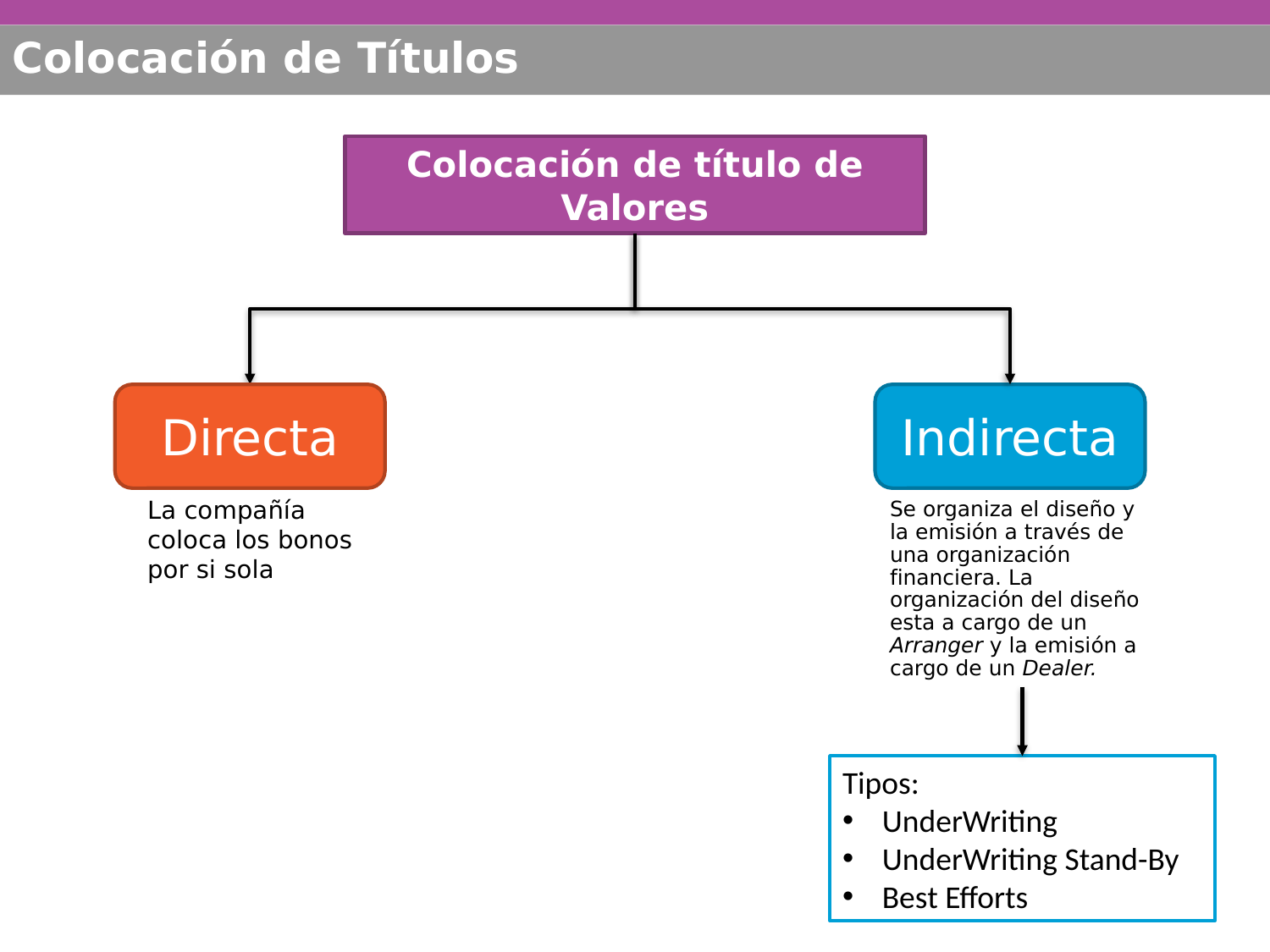

Colocación de Títulos
Colocación de título de Valores
Indirecta
Directa
La compañía coloca los bonos por si sola
Se organiza el diseño y la emisión a través de una organización financiera. La organización del diseño esta a cargo de un Arranger y la emisión a cargo de un Dealer.
Tipos:
UnderWriting
UnderWriting Stand-By
Best Efforts